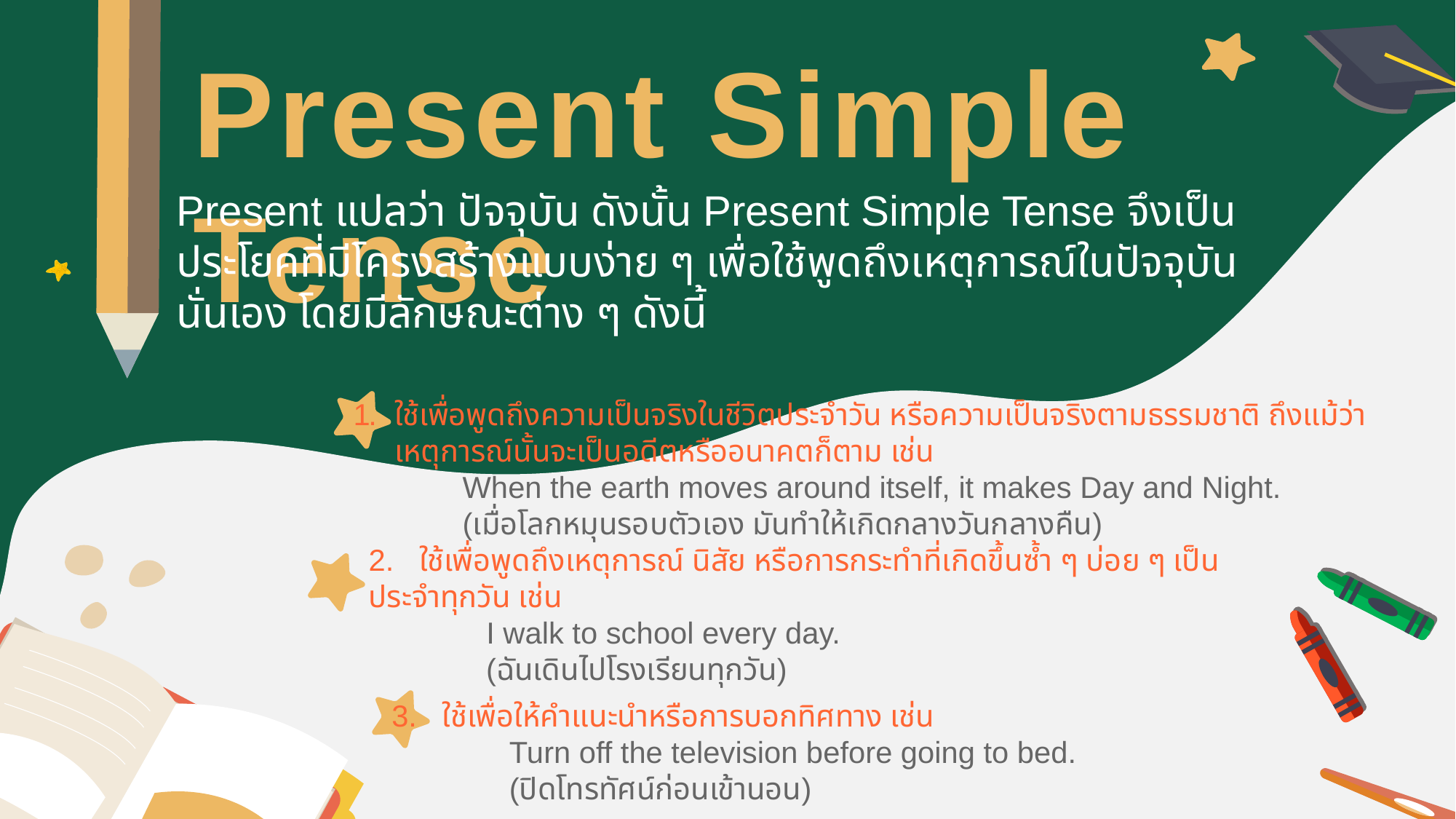

Present Simple Tense

Present แปลว่า ปัจจุบัน ดังนั้น Present Simple Tense จึงเป็นประโยคที่มีโครงสร้างแบบง่าย ๆ เพื่อใช้พูดถึงเหตุการณ์ในปัจจุบันนั่นเอง โดยมีลักษณะต่าง ๆ ดังนี้

ใช้เพื่อพูดถึงความเป็นจริงในชีวิตประจำวัน หรือความเป็นจริงตามธรรมชาติ ถึงแม้ว่าเหตุการณ์นั้นจะเป็นอดีตหรืออนาคตก็ตาม เช่น
      	When the earth moves around itself, it makes Day and Night.
         	(เมื่อโลกหมุนรอบตัวเอง มันทำให้เกิดกลางวันกลางคืน)

2.   ใช้เพื่อพูดถึงเหตุการณ์ นิสัย หรือการกระทำที่เกิดขึ้นซ้ำ ๆ บ่อย ๆ เป็นประจำทุกวัน เช่น
    	 I walk to school every day.
   	 (ฉันเดินไปโรงเรียนทุกวัน)

3.   ใช้เพื่อให้คำแนะนำหรือการบอกทิศทาง เช่น
   	 Turn off the television before going to bed.
   	 (ปิดโทรทัศน์ก่อนเข้านอน)